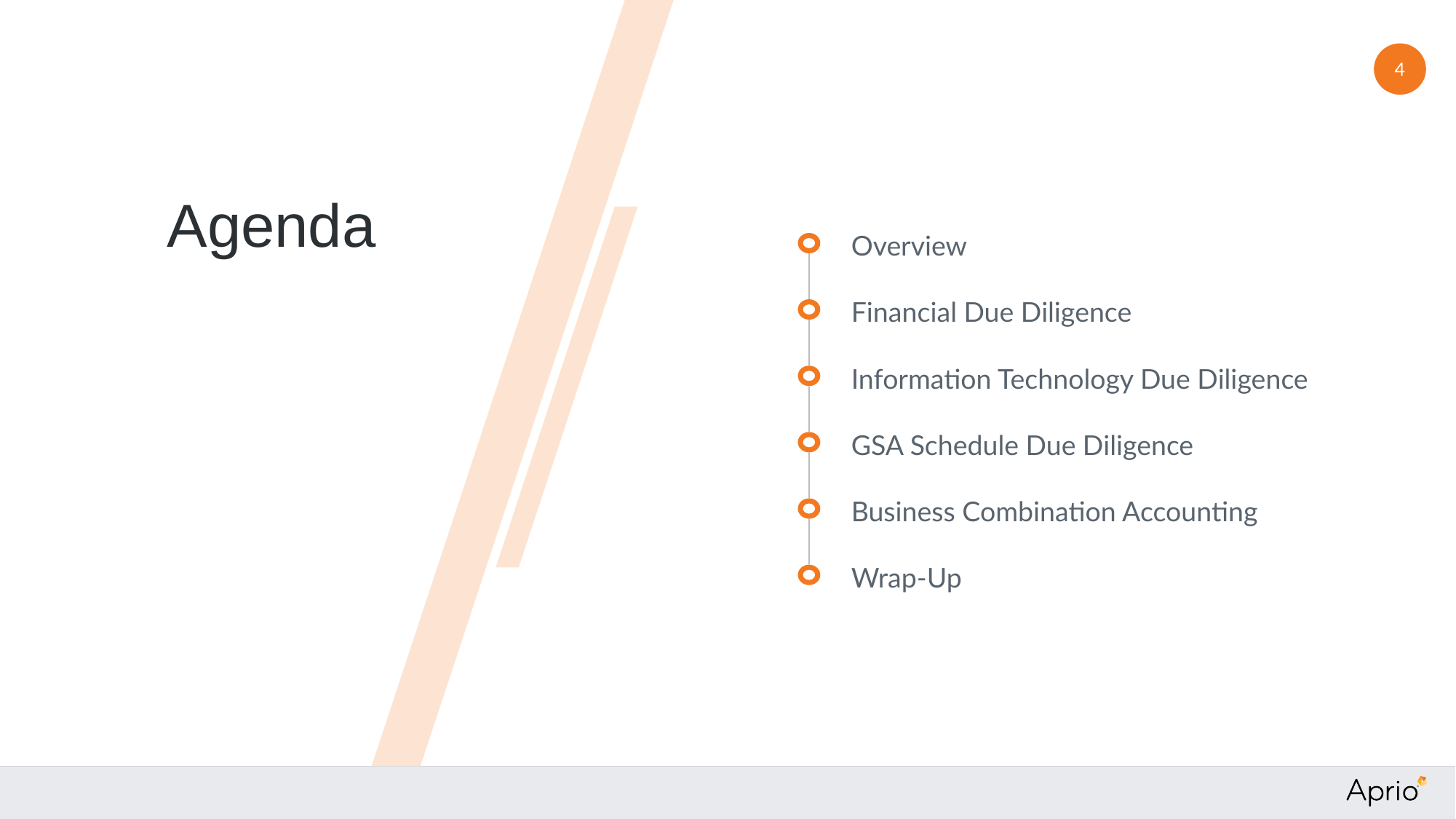

4
Agenda
Overview

Financial Due Diligence

Information Technology Due Diligence

GSA Schedule Due Diligence

Business Combination Accounting

Wrap-Up